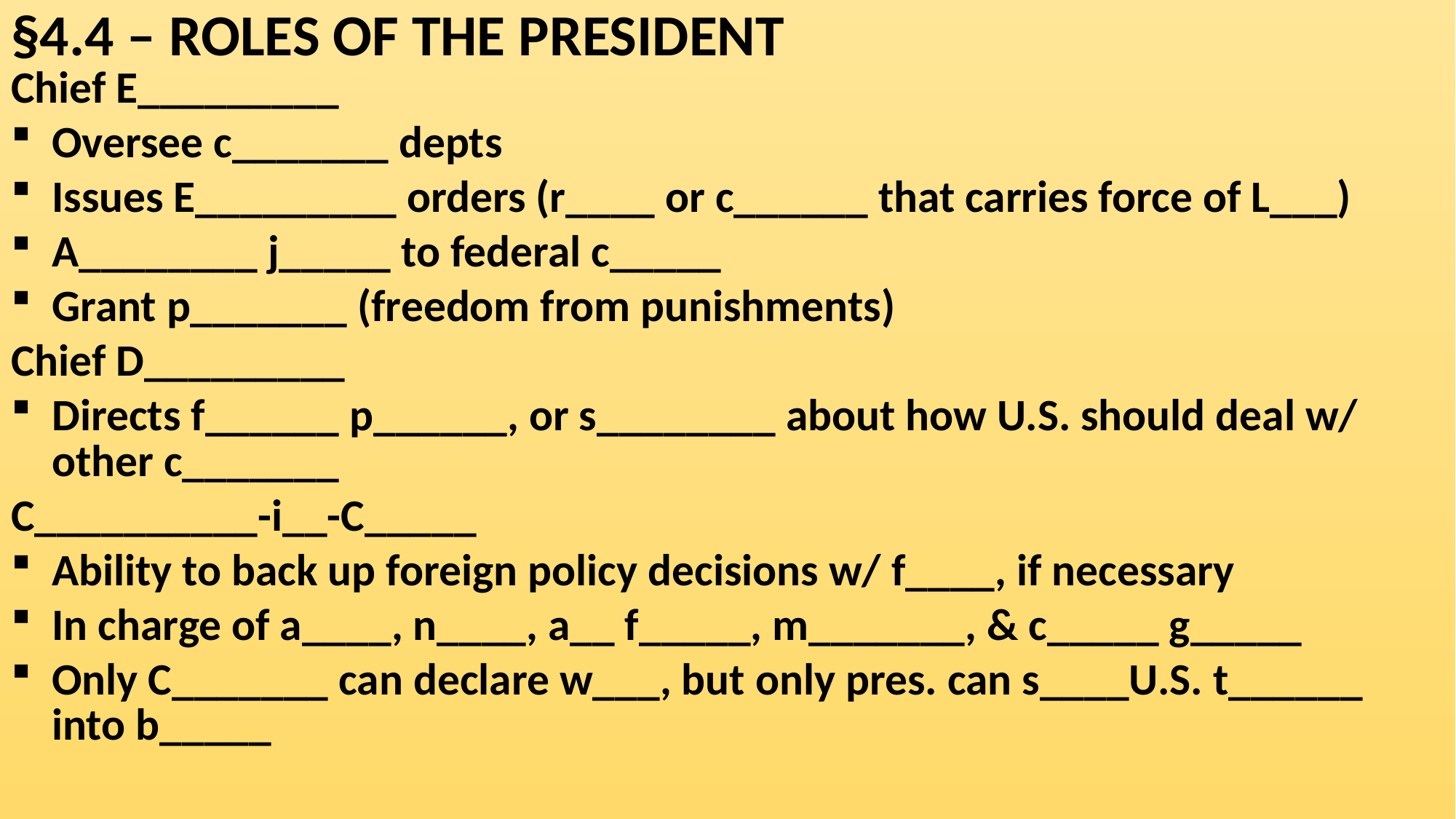

# §4.4 – ROLES OF THE PRESIDENT
Chief E_________
Oversee c_______ depts
Issues E_________ orders (r____ or c______ that carries force of L___)
A________ j_____ to federal c_____
Grant p_______ (freedom from punishments)
Chief D_________
Directs f______ p______, or s________ about how U.S. should deal w/ other c_______
C__________-i__-C_____
Ability to back up foreign policy decisions w/ f____, if necessary
In charge of a____, n____, a__ f_____, m_______, & c_____ g_____
Only C_______ can declare w___, but only pres. can s____U.S. t______ into b_____